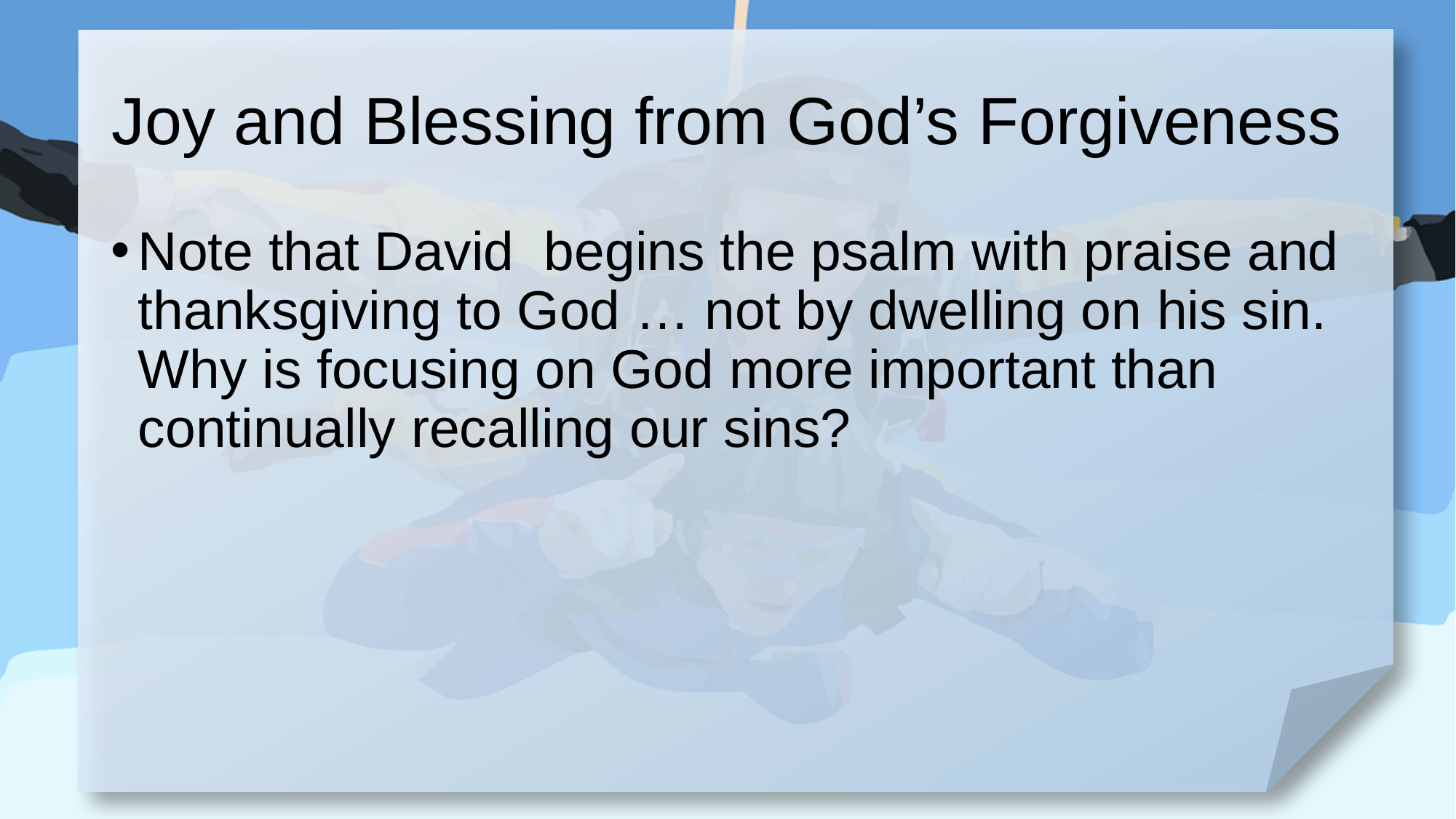

# Joy and Blessing from God’s Forgiveness
Note that David  begins the psalm with praise and thanksgiving to God … not by dwelling on his sin.  Why is focusing on God more important than continually recalling our sins?